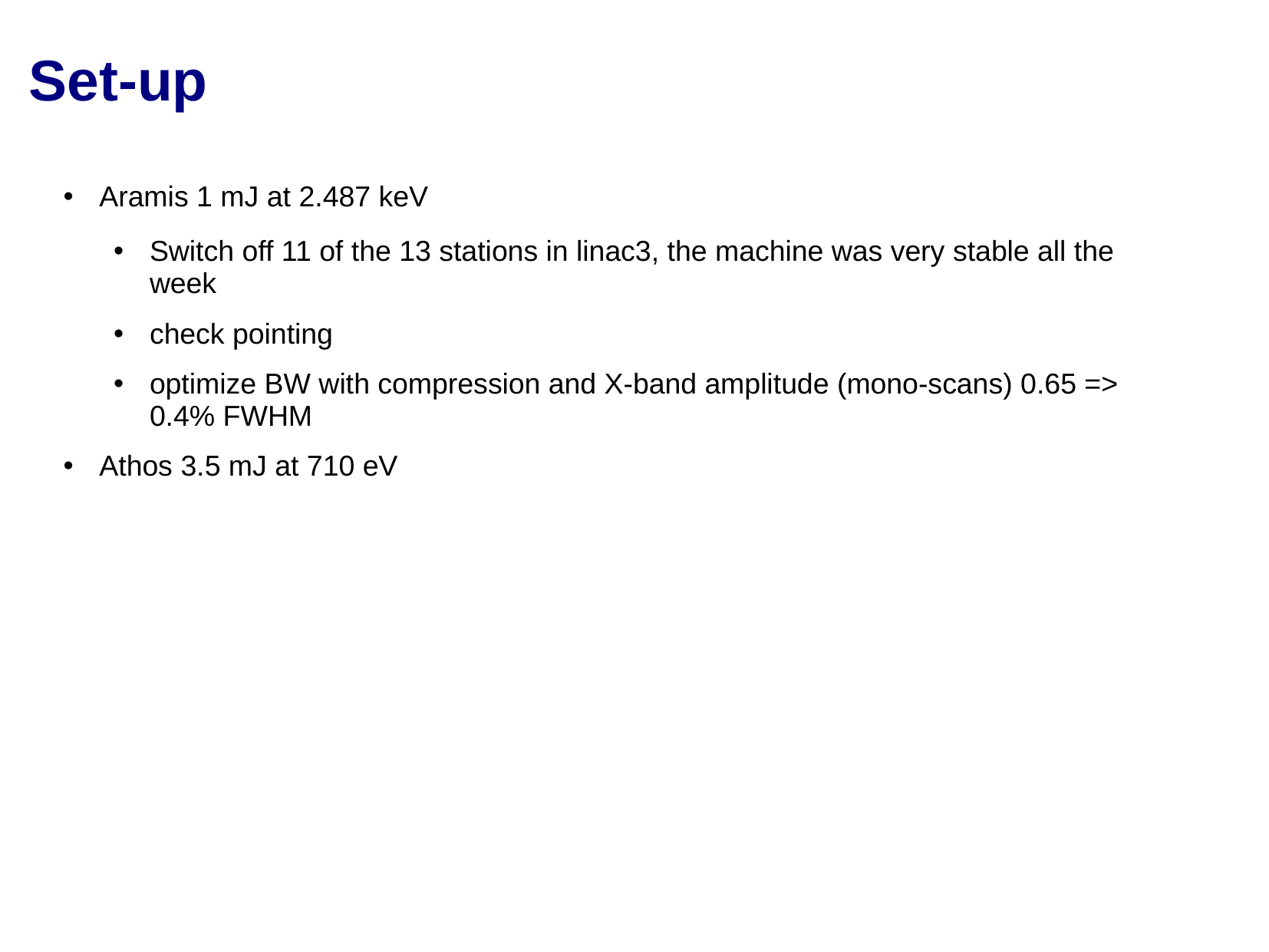

# Set-up
Aramis 1 mJ at 2.487 keV
Switch off 11 of the 13 stations in linac3, the machine was very stable all the week
check pointing
optimize BW with compression and X-band amplitude (mono-scans) 0.65 => 0.4% FWHM
Athos 3.5 mJ at 710 eV